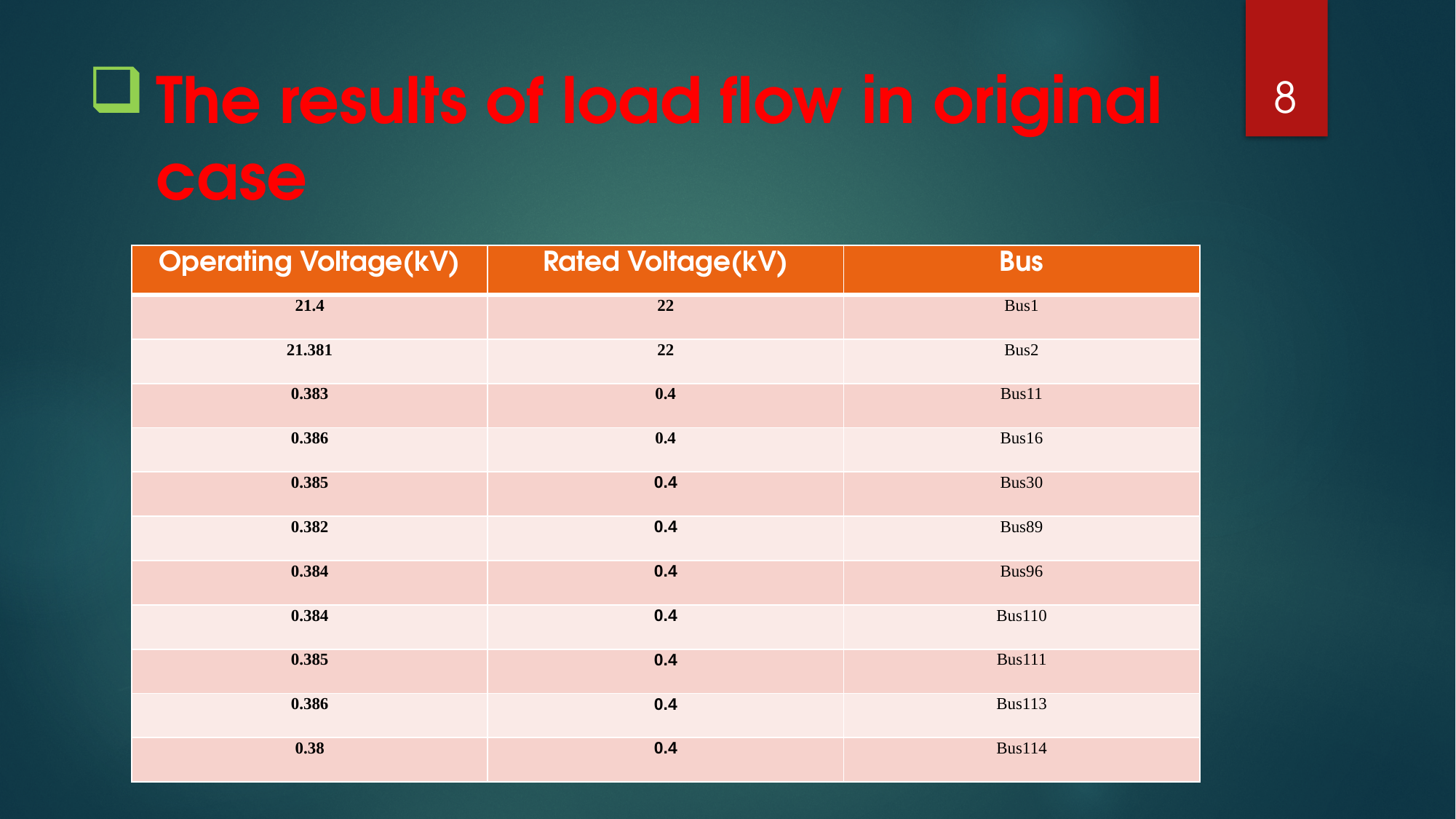

8
# The results of load flow in original case
| Operating Voltage(kV) | Rated Voltage(kV) | Bus |
| --- | --- | --- |
| 21.4 | 22 | Bus1 |
| 21.381 | 22 | Bus2 |
| 0.383 | 0.4 | Bus11 |
| 0.386 | 0.4 | Bus16 |
| 0.385 | 0.4 | Bus30 |
| 0.382 | 0.4 | Bus89 |
| 0.384 | 0.4 | Bus96 |
| 0.384 | 0.4 | Bus110 |
| 0.385 | 0.4 | Bus111 |
| 0.386 | 0.4 | Bus113 |
| 0.38 | 0.4 | Bus114 |